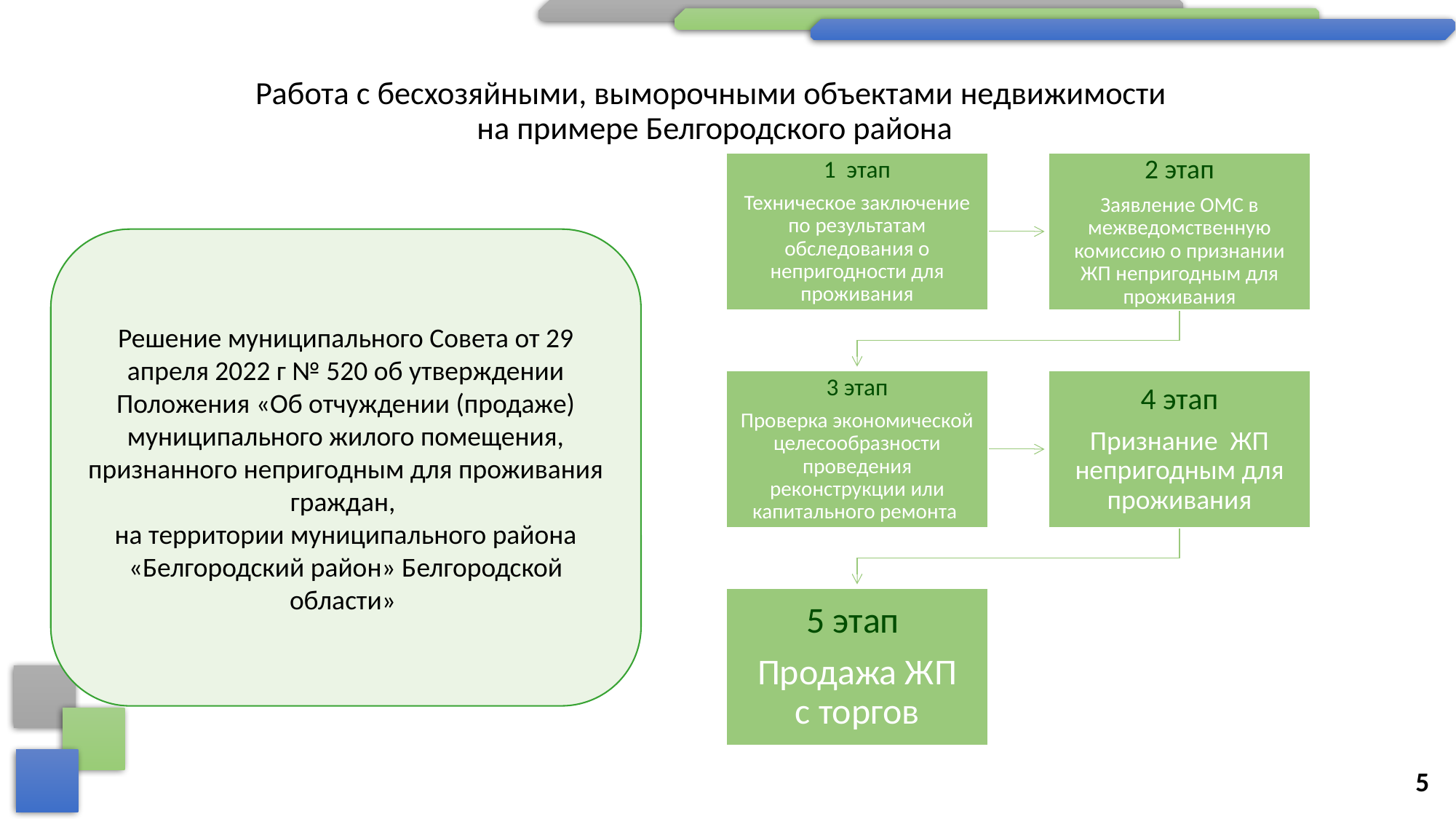

# Работа с бесхозяйными, выморочными объектами недвижимости на примере Белгородского района

1  этап
Техническое заключение по результатам обследования о непригодности для проживания

2 этап
Заявление ОМС в межведомственную комиссию о признании ЖП непригодным для проживания

3 этап
Проверка экономической целесообразности проведения реконструкции или капитального ремонта

4 этап
Признание  ЖП непригодным для проживания
5 этап
Продажа ЖП с торгов
Решение муниципального Совета от 29 апреля 2022 г № 520 об утверждении Положения «Об отчуждении (продаже) муниципального жилого помещения, признанного непригодным для проживания граждан,
на территории муниципального района «Белгородский район» Белгородской области»
5